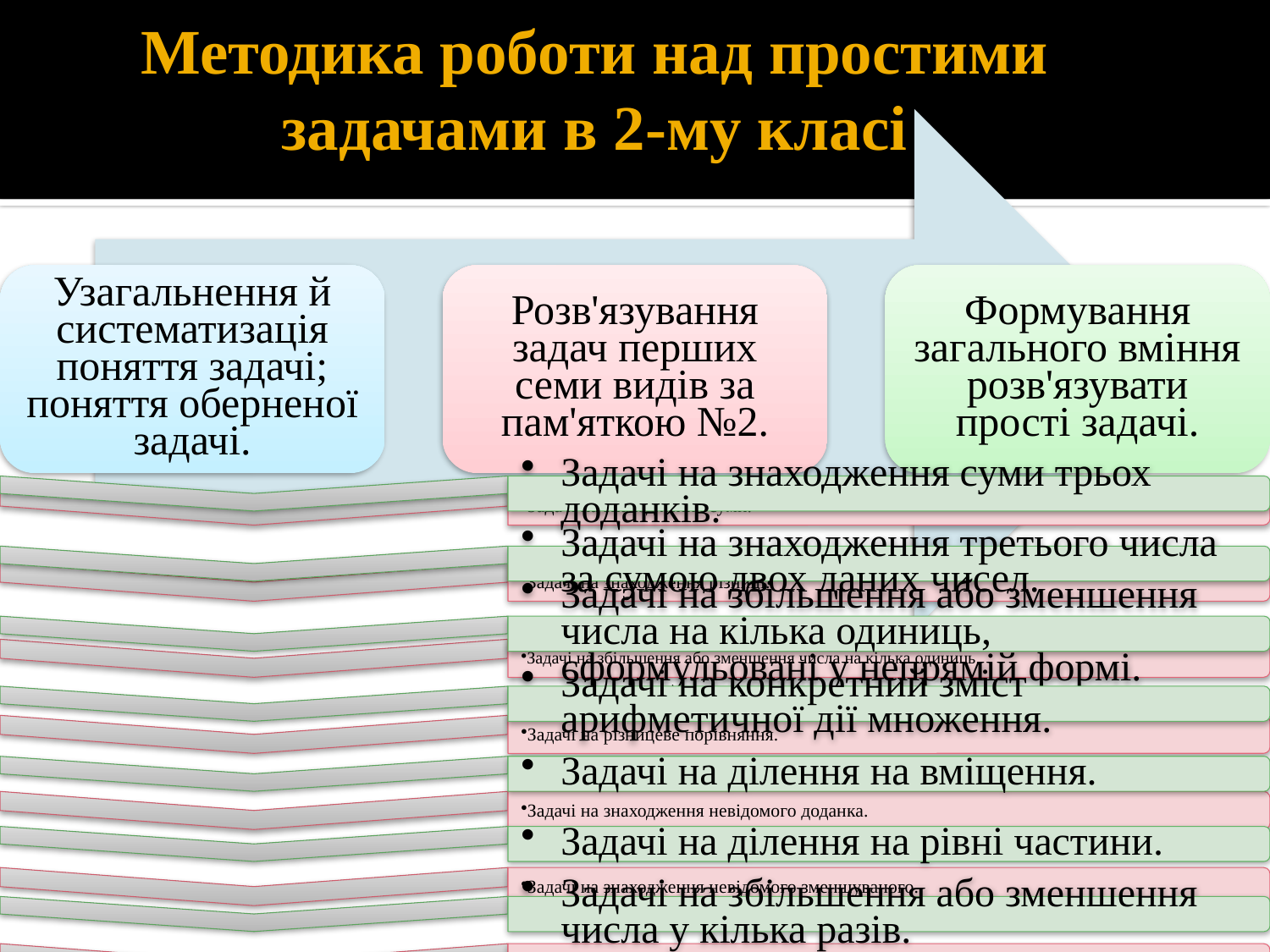

# Методика роботи над простими задачами в 2-му класі
Узагальнення й систематизація поняття задачі; поняття оберненої задачі.
Задачі на ділення на вміщення.
Задачі на ділення на рівні частини.
Задачі на збільшення або зменшення числа у кілька разів.
Задачі на знаходження суми.
Задачі на збільшення або зменшення числа на кілька одиниць.
Задачі на різницеве порівняння.
Задачі на знаходження невідомого доданка.
Задачі на знаходження невідомого зменшуваного.